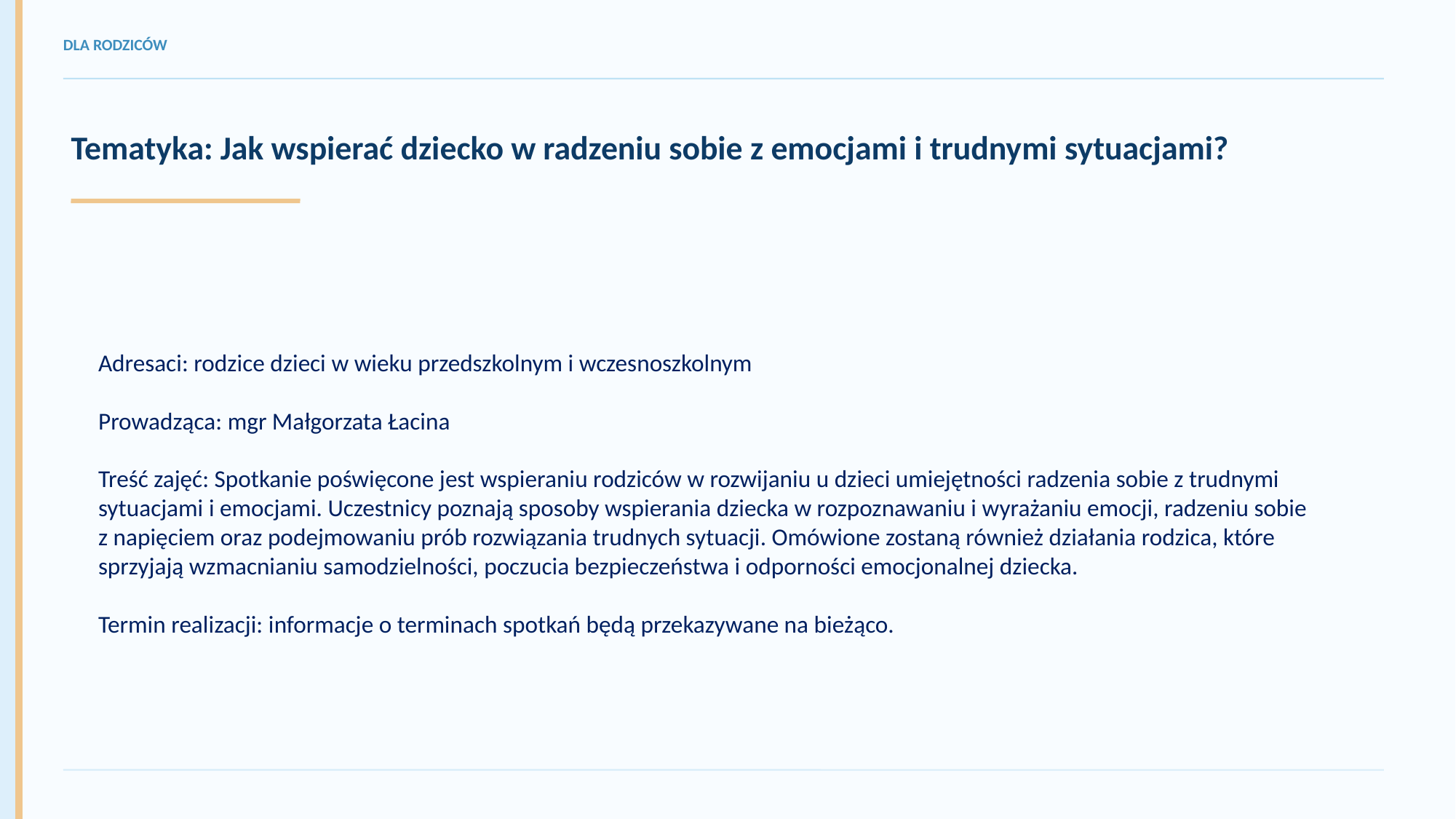

DLA RODZICÓW

Tematyka: Jak wspierać dziecko w radzeniu sobie z emocjami i trudnymi sytuacjami?

Adresaci: rodzice dzieci w wieku przedszkolnym i wczesnoszkolnym

Prowadząca: mgr Małgorzata Łacina

Treść zajęć: Spotkanie poświęcone jest wspieraniu rodziców w rozwijaniu u dzieci umiejętności radzenia sobie z trudnymi sytuacjami i emocjami. Uczestnicy poznają sposoby wspierania dziecka w rozpoznawaniu i wyrażaniu emocji, radzeniu sobie
z napięciem oraz podejmowaniu prób rozwiązania trudnych sytuacji. Omówione zostaną również działania rodzica, które sprzyjają wzmacnianiu samodzielności, poczucia bezpieczeństwa i odporności emocjonalnej dziecka.

Termin realizacji: informacje o terminach spotkań będą przekazywane na bieżąco.